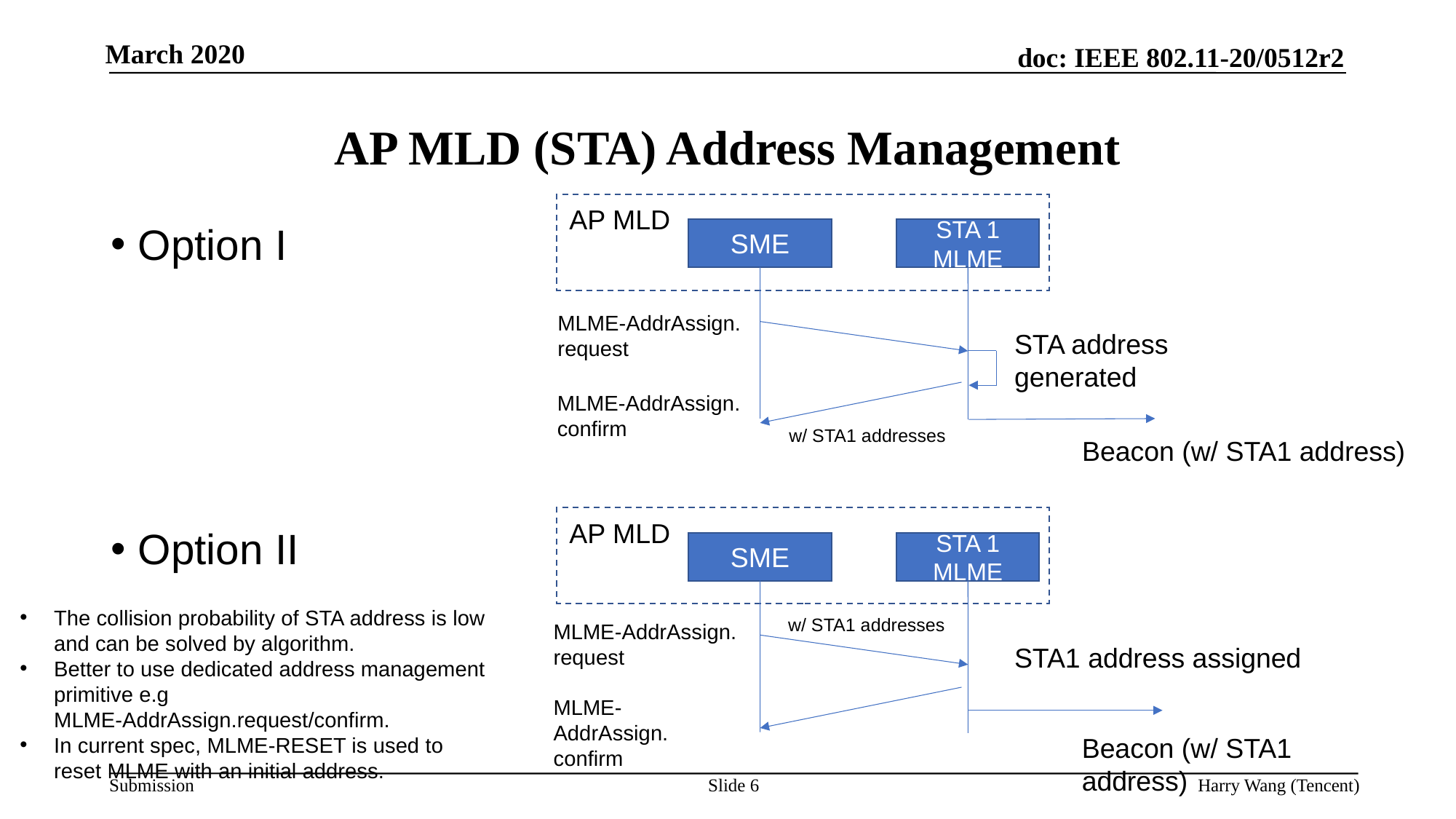

# AP MLD (STA) Address Management

AP MLD
Option I

Option II

SME
STA 1
MLME
MLME-AddrAssign. request
STA address generated
MLME-AddrAssign. confirm
w/ STA1 addresses
Beacon (w/ STA1 address)

AP MLD
SME
STA 1
MLME
The collision probability of STA address is low and can be solved by algorithm.
Better to use dedicated address management primitive e.g MLME-AddrAssign.request/confirm.
In current spec, MLME-RESET is used to reset MLME with an initial address.
w/ STA1 addresses
MLME-AddrAssign. request
STA1 address assigned
MLME-AddrAssign. confirm
Beacon (w/ STA1 address)
Slide 6
Harry Wang (Tencent)